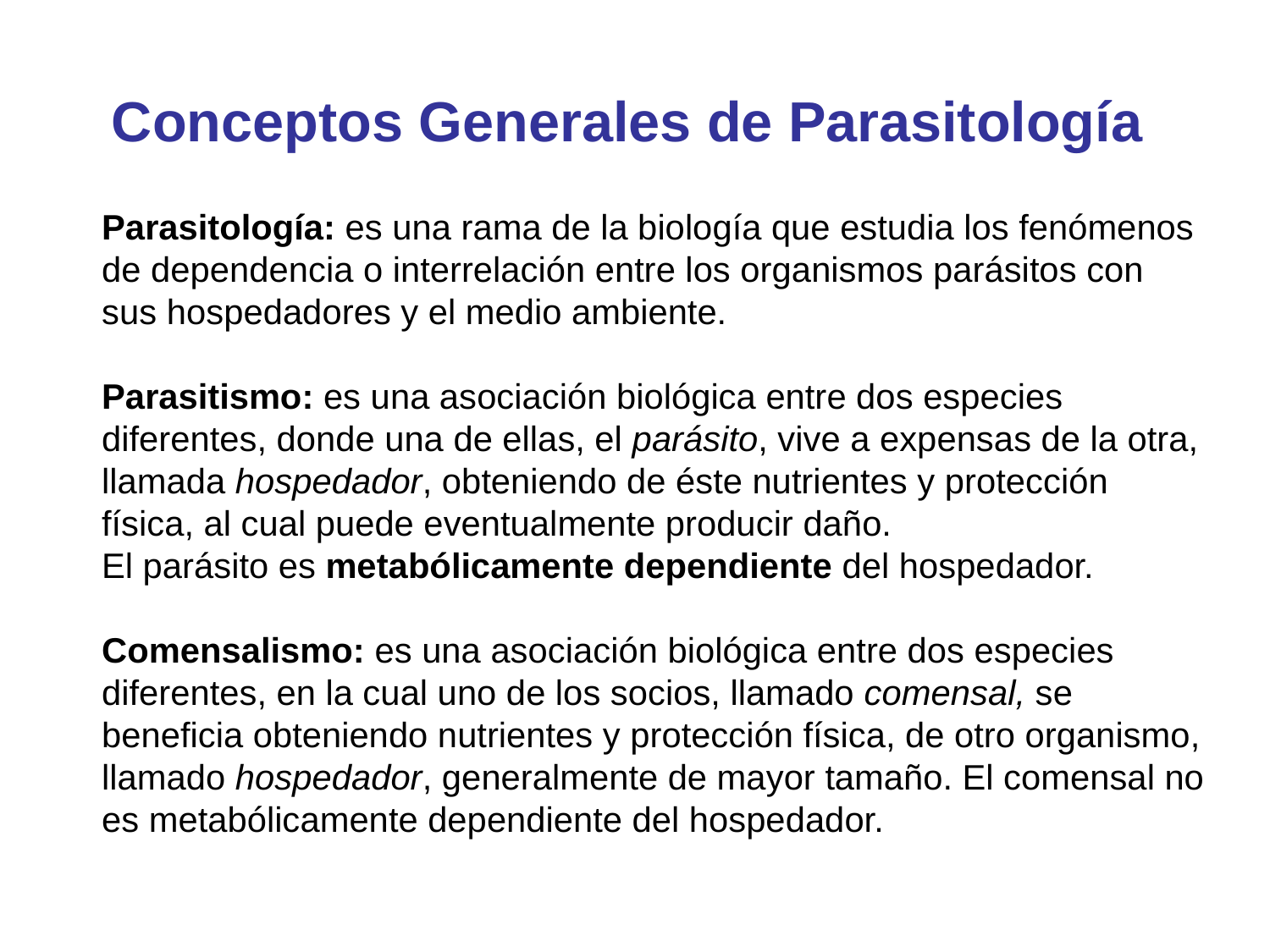

Conceptos Generales de Parasitología
Parasitología: es una rama de la biología que estudia los fenómenos de dependencia o interrelación entre los organismos parásitos con sus hospedadores y el medio ambiente.

Parasitismo: es una asociación biológica entre dos especies diferentes, donde una de ellas, el parásito, vive a expensas de la otra, llamada hospedador, obteniendo de éste nutrientes y protección física, al cual puede eventualmente producir daño.
El parásito es metabólicamente dependiente del hospedador.

Comensalismo: es una asociación biológica entre dos especies diferentes, en la cual uno de los socios, llamado comensal, se beneficia obteniendo nutrientes y protección física, de otro organismo, llamado hospedador, generalmente de mayor tamaño. El comensal no es metabólicamente dependiente del hospedador.